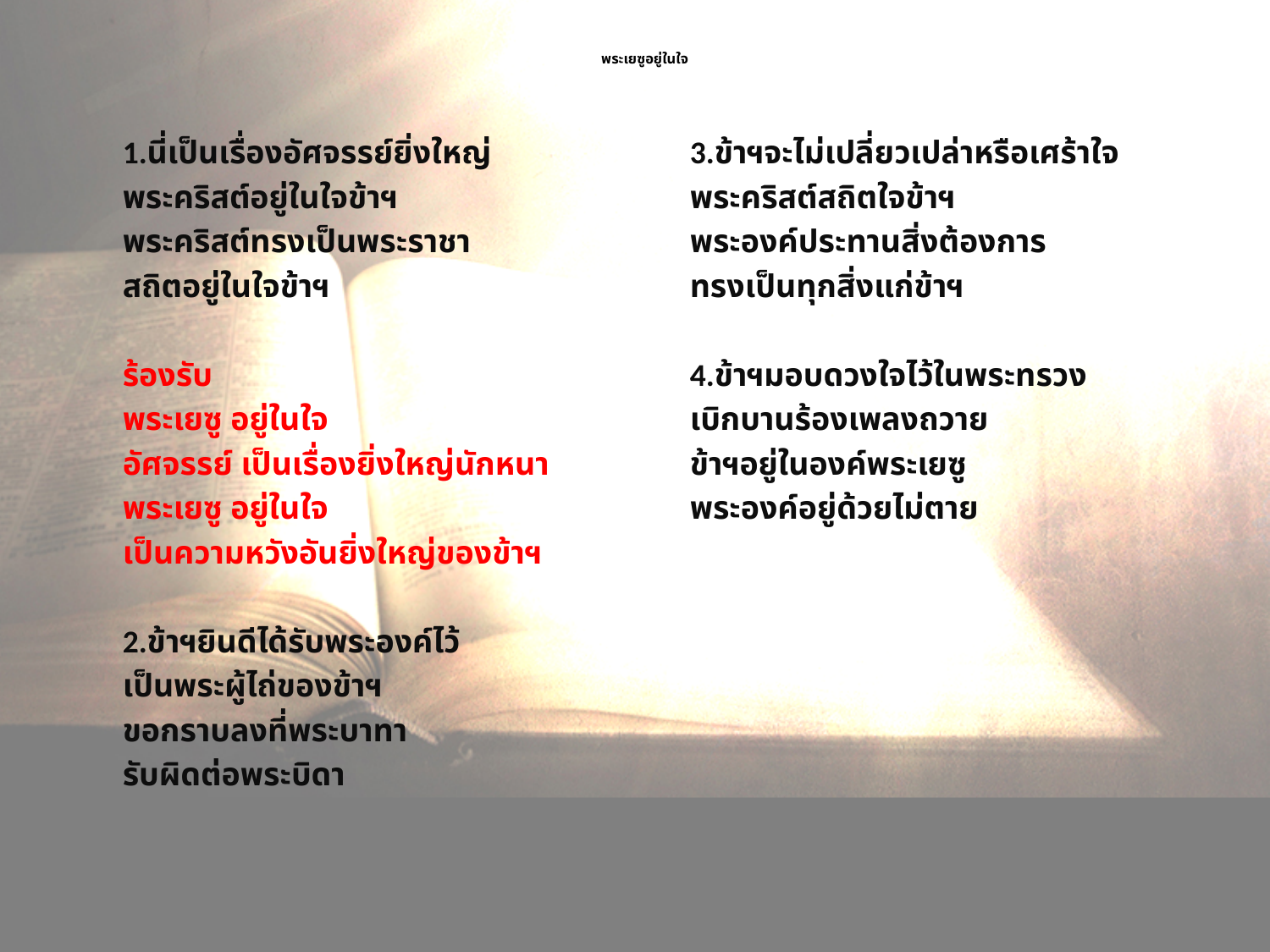

# พระเยซูอยู่ในใจ
1.นี่เป็นเรื่องอัศจรรย์ยิ่งใหญ่
พระคริสต์อยู่ในใจข้าฯ
พระคริสต์ทรงเป็นพระราชา
สถิตอยู่ในใจข้าฯ

ร้องรับ
พระเยซู อยู่ในใจ
อัศจรรย์ เป็นเรื่องยิ่งใหญ่นักหนา
พระเยซู อยู่ในใจ
เป็นความหวังอันยิ่งใหญ่ของข้าฯ

2.ข้าฯยินดีได้รับพระองค์ไว้
เป็นพระผู้ไถ่ของข้าฯ
ขอกราบลงที่พระบาทา
รับผิดต่อพระบิดา
3.ข้าฯจะไม่เปลี่ยวเปล่าหรือเศร้าใจ
พระคริสต์สถิตใจข้าฯ
พระองค์ประทานสิ่งต้องการ
ทรงเป็นทุกสิ่งแก่ข้าฯ

4.ข้าฯมอบดวงใจไว้ในพระทรวง
เบิกบานร้องเพลงถวาย
ข้าฯอยู่ในองค์พระเยซู
พระองค์อยู่ด้วยไม่ตาย